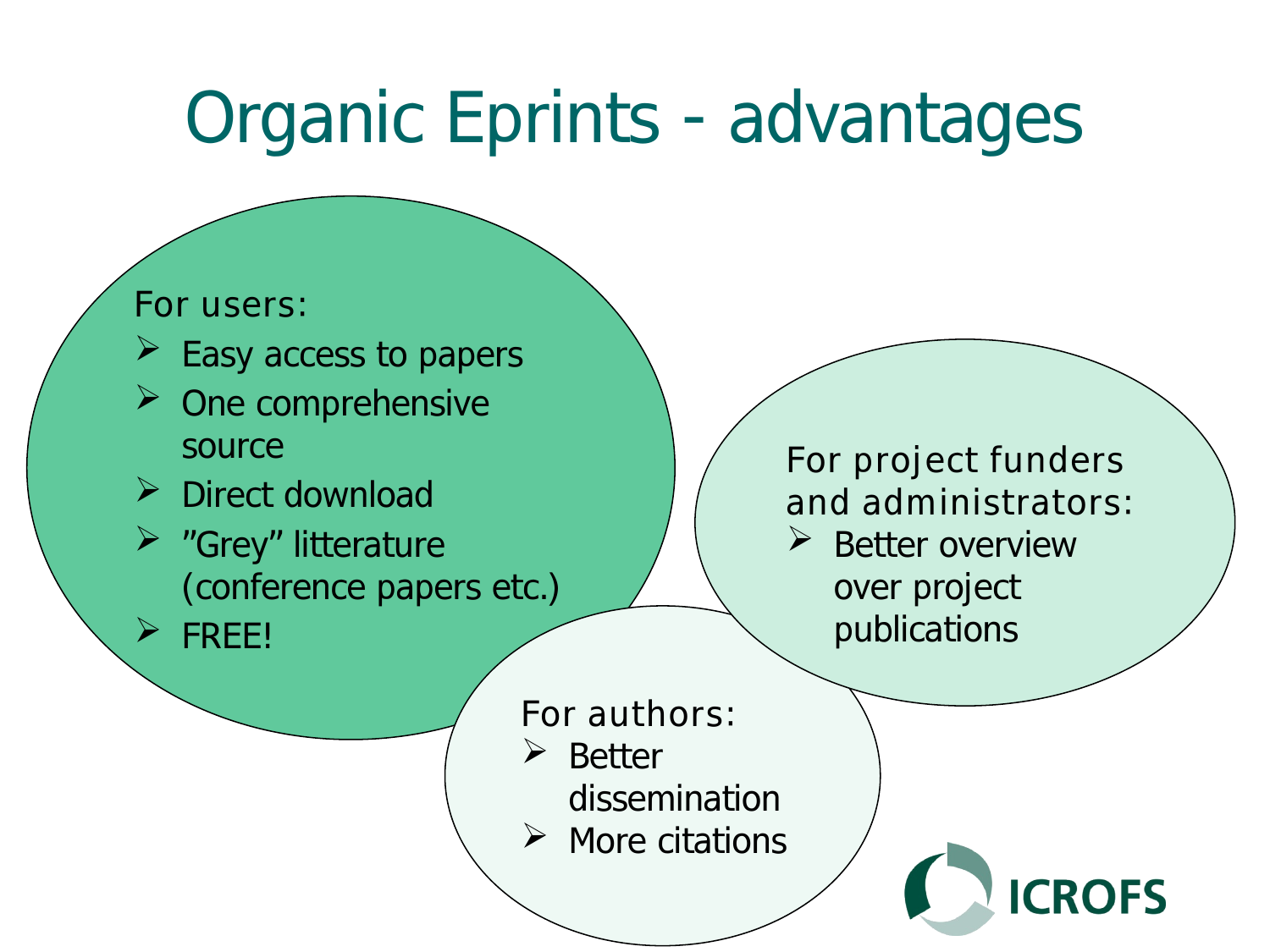

# Organic Eprints - advantages
For users:
Easy access to papers
One comprehensive source
Direct download
”Grey” litterature (conference papers etc.)
FREE!

For project funders and administrators:
Better overview over project publications
For authors:
Better dissemination
More citations